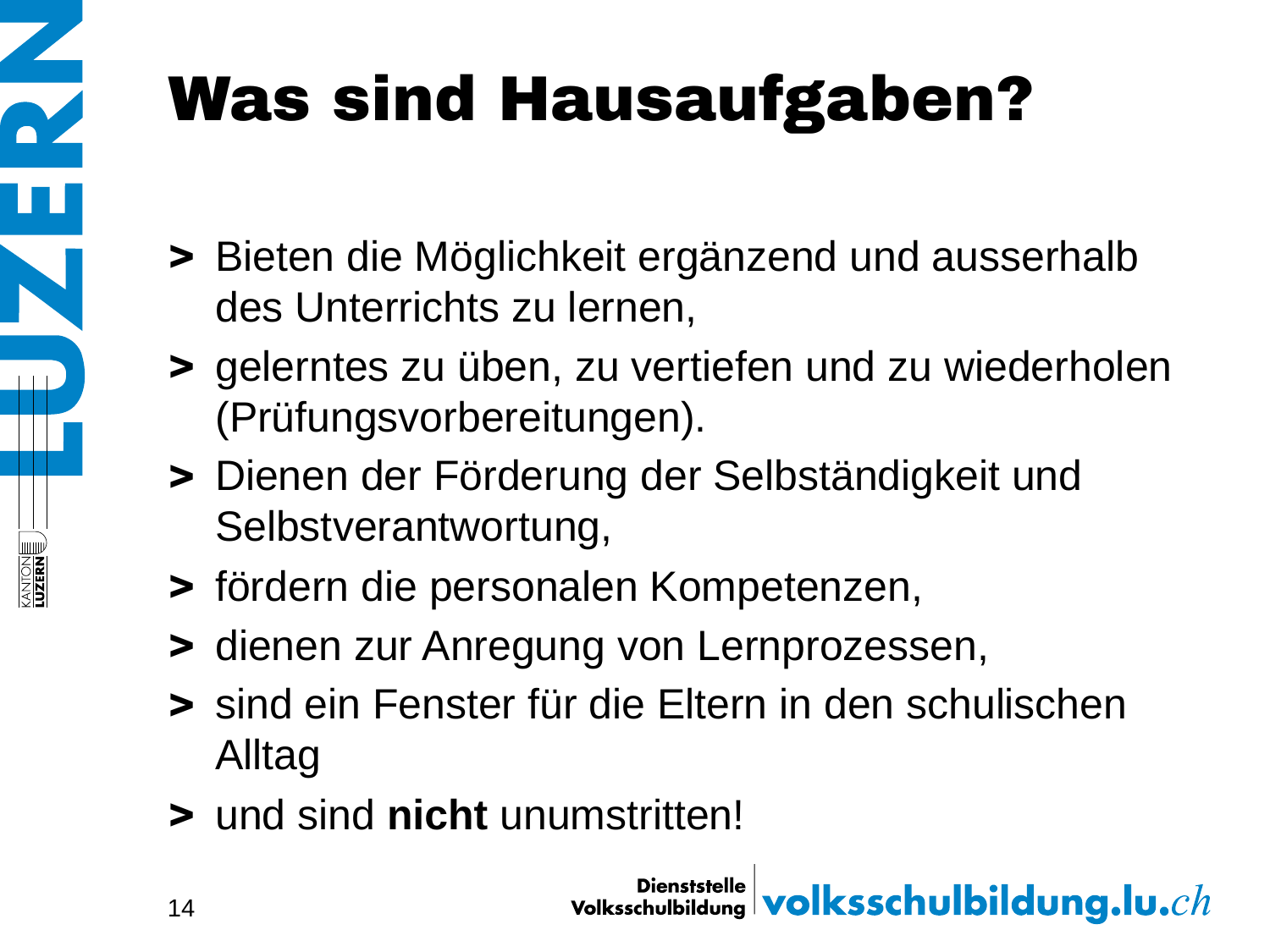

# Was sind Hausaufgaben?
Bieten die Möglichkeit ergänzend und ausserhalb des Unterrichts zu lernen,
gelerntes zu üben, zu vertiefen und zu wiederholen (Prüfungsvorbereitungen).
Dienen der Förderung der Selbständigkeit und Selbstverantwortung,
fördern die personalen Kompetenzen,
dienen zur Anregung von Lernprozessen,
sind ein Fenster für die Eltern in den schulischen Alltag
und sind nicht unumstritten!

14